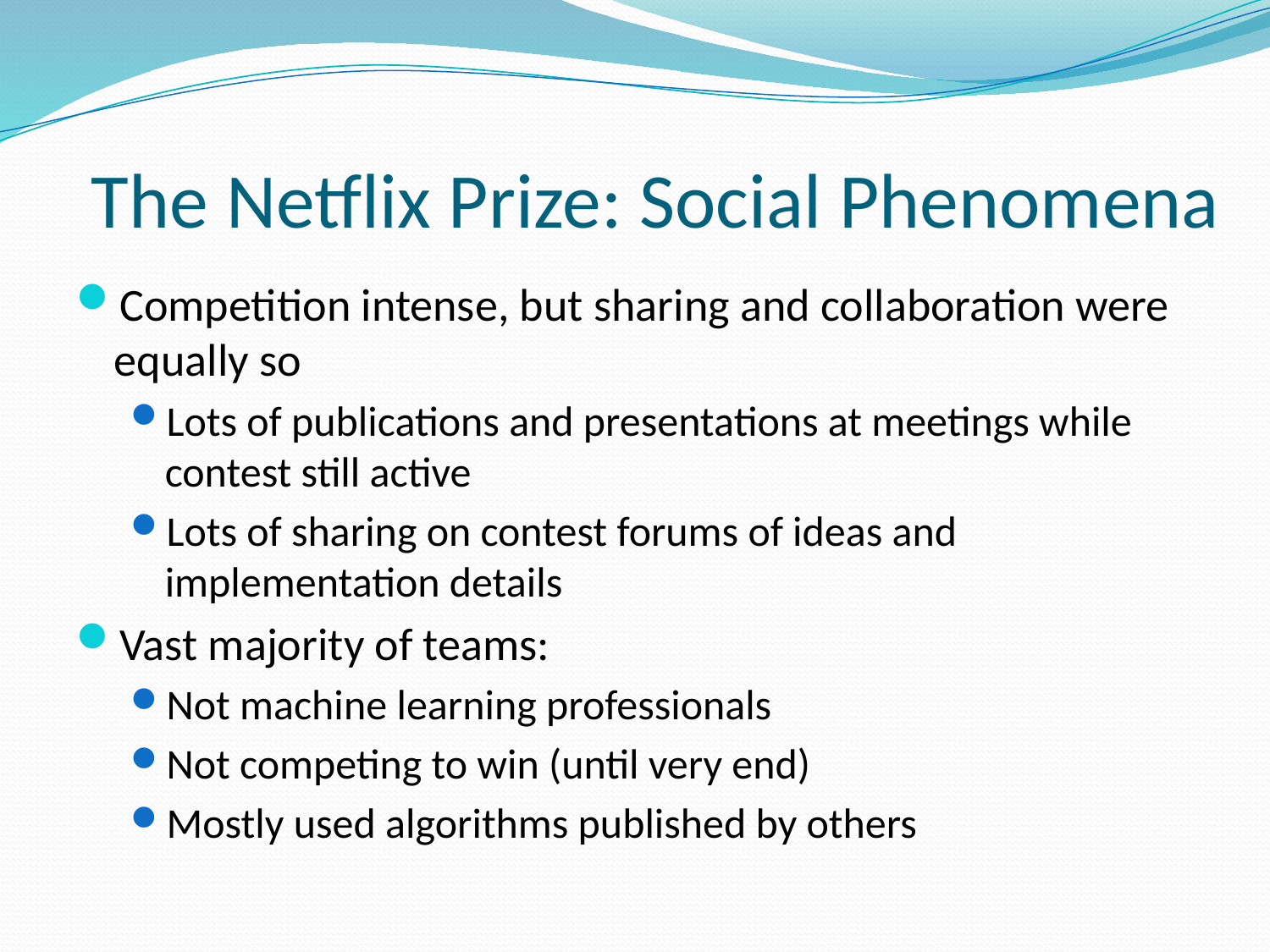

# The Netflix Prize: Social Phenomena
Competition intense, but sharing and collaboration were equally so
Lots of publications and presentations at meetings while contest still active
Lots of sharing on contest forums of ideas and implementation details
Vast majority of teams:
Not machine learning professionals
Not competing to win (until very end)
Mostly used algorithms published by others